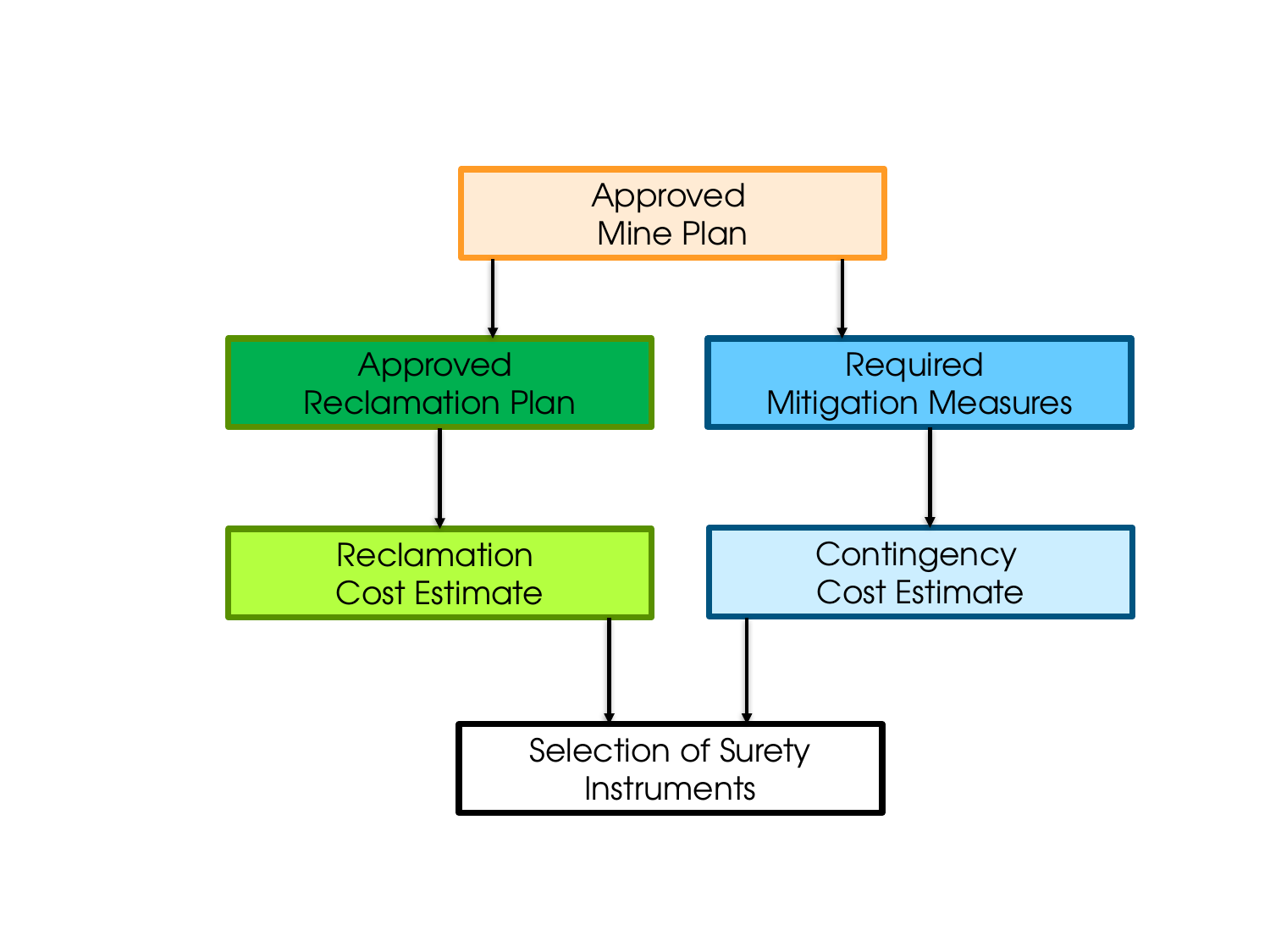

Approved
Mine Plan
Approved
Reclamation Plan
Required
Mitigation Measures
Contingency
Cost Estimate
Reclamation
Cost Estimate
Selection of Surety Instruments